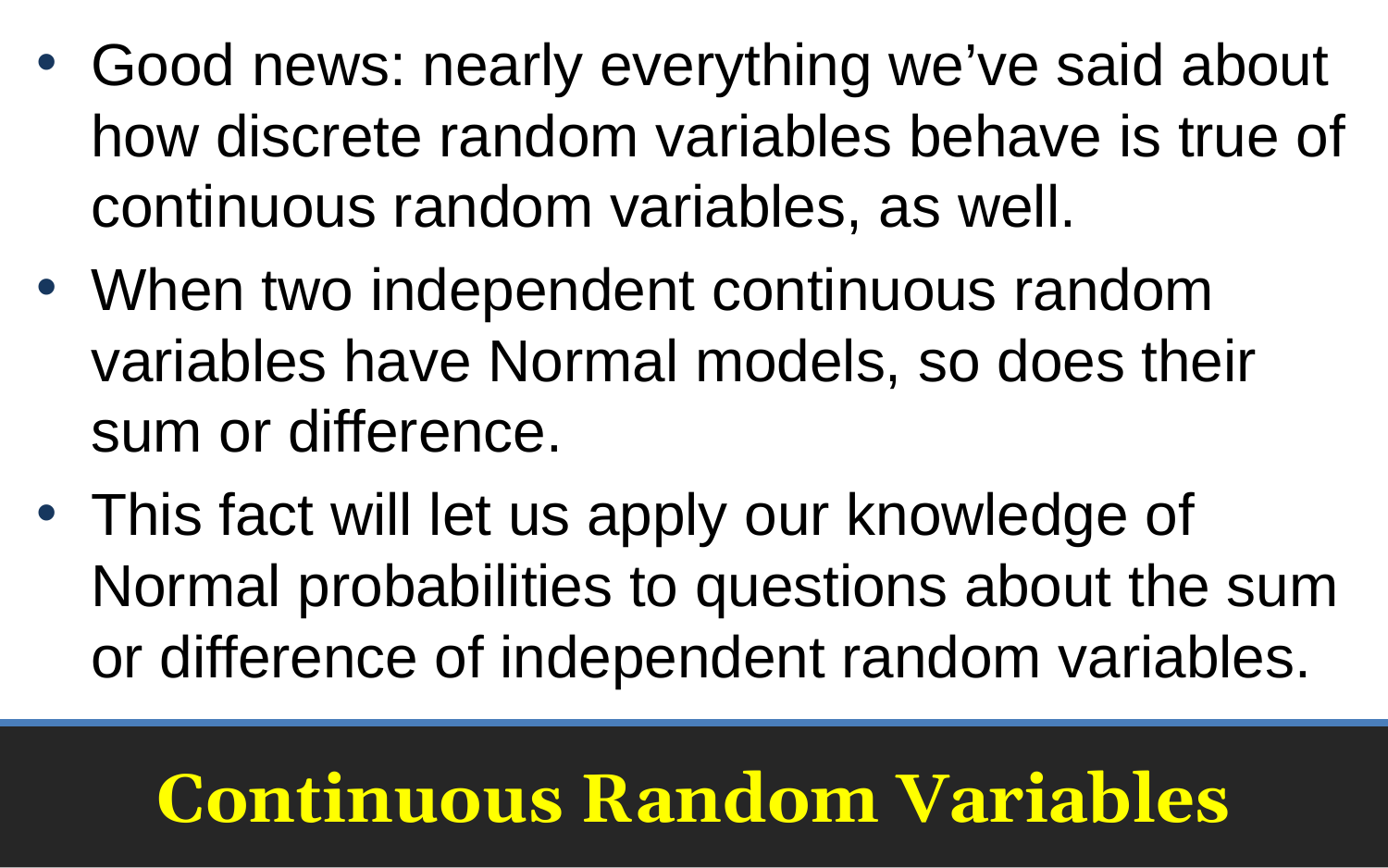

Good news: nearly everything we’ve said about how discrete random variables behave is true of continuous random variables, as well.
When two independent continuous random variables have Normal models, so does their sum or difference.
This fact will let us apply our knowledge of Normal probabilities to questions about the sum or difference of independent random variables.
# Continuous Random Variables